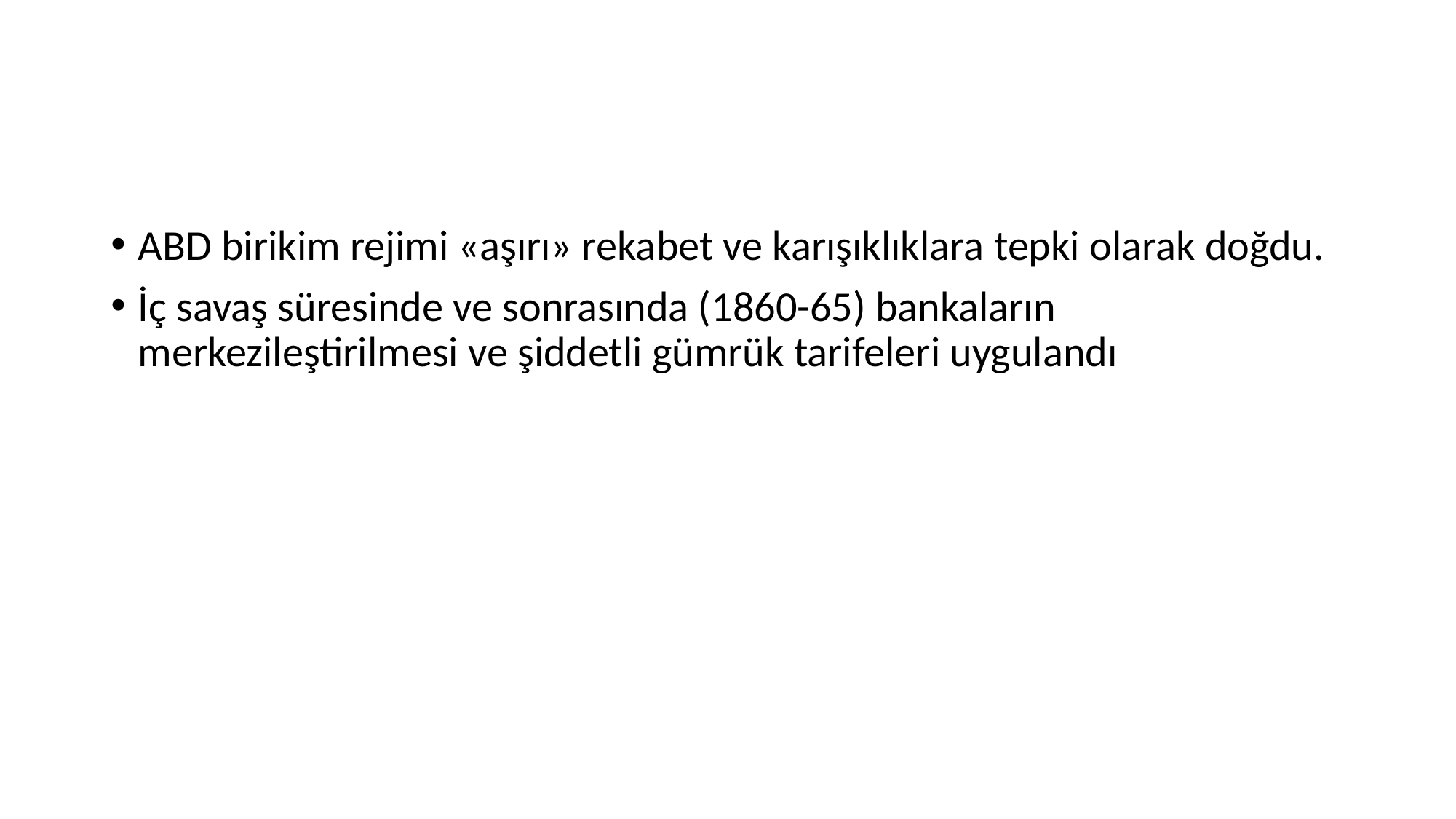

ABD birikim rejimi «aşırı» rekabet ve karışıklıklara tepki olarak doğdu.
İç savaş süresinde ve sonrasında (1860-65) bankaların merkezileştirilmesi ve şiddetli gümrük tarifeleri uygulandı